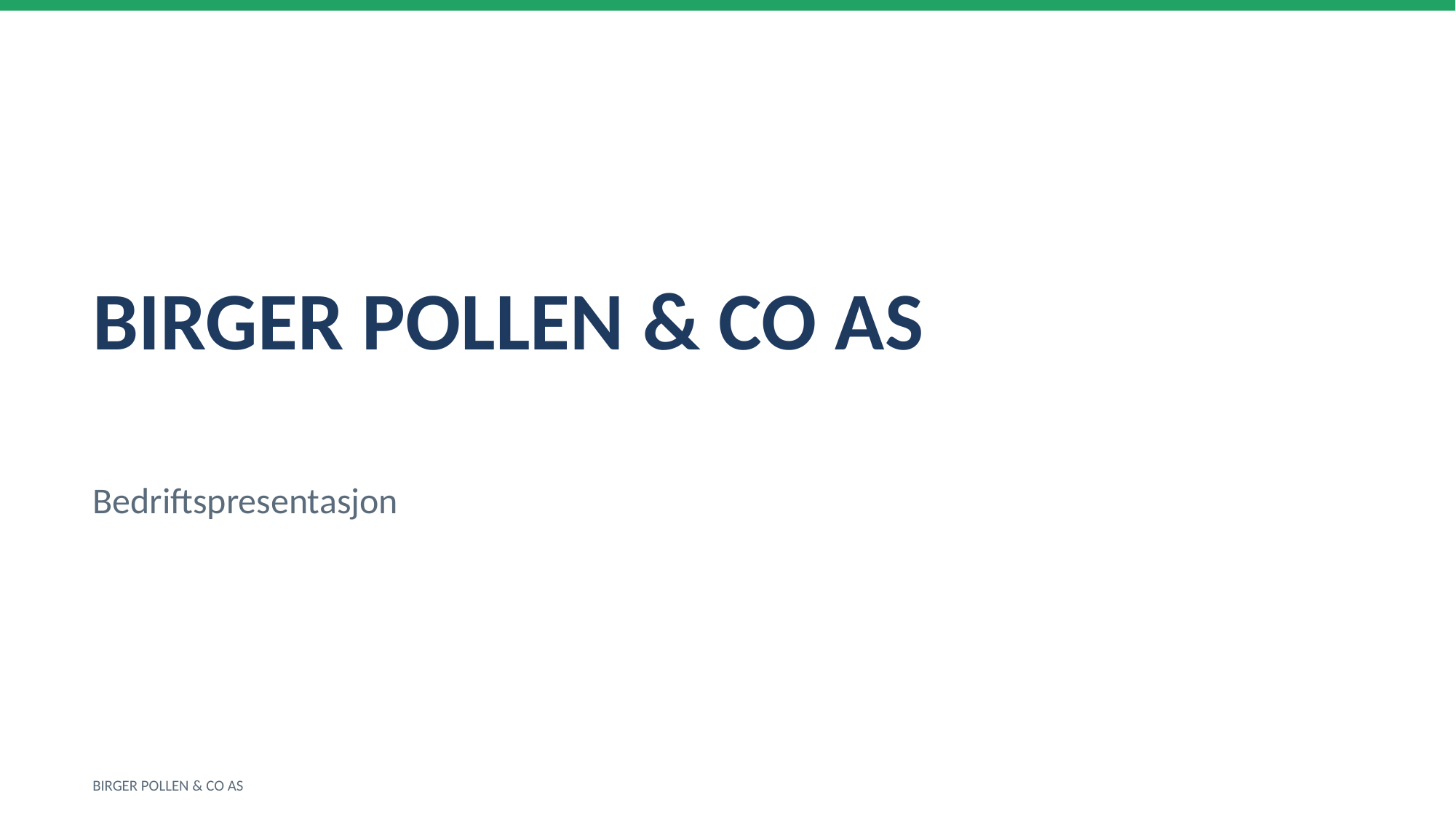

BIRGER POLLEN & CO AS
Bedriftspresentasjon
BIRGER POLLEN & CO AS